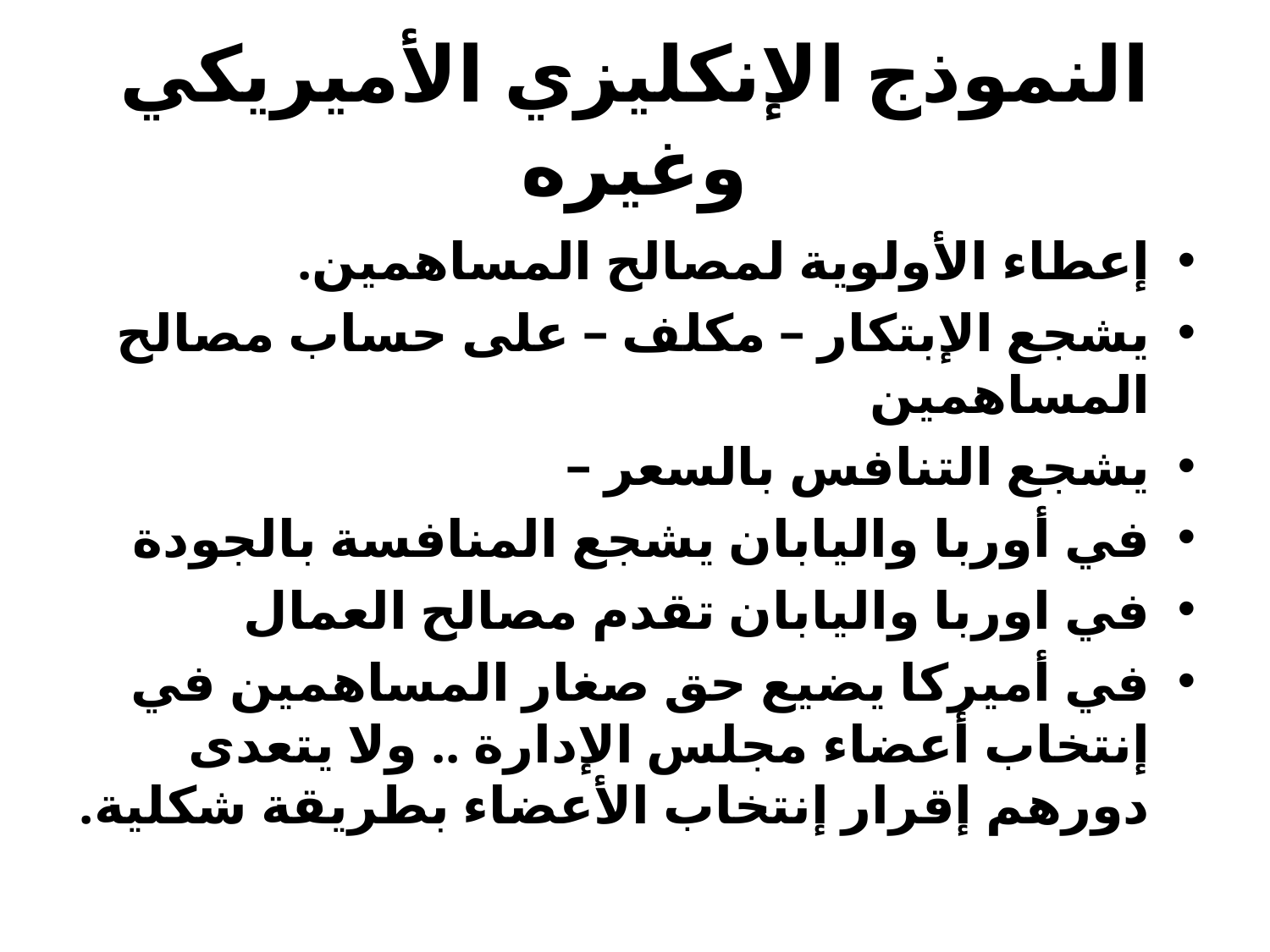

# النموذج الإنكليزي الأميريكي وغيره
إعطاء الأولوية لمصالح المساهمين.
يشجع الإبتكار – مكلف – على حساب مصالح المساهمين
يشجع التنافس بالسعر –
في أوربا واليابان يشجع المنافسة بالجودة
في اوربا واليابان تقدم مصالح العمال
في أميركا يضيع حق صغار المساهمين في إنتخاب أعضاء مجلس الإدارة .. ولا يتعدى دورهم إقرار إنتخاب الأعضاء بطريقة شكلية.